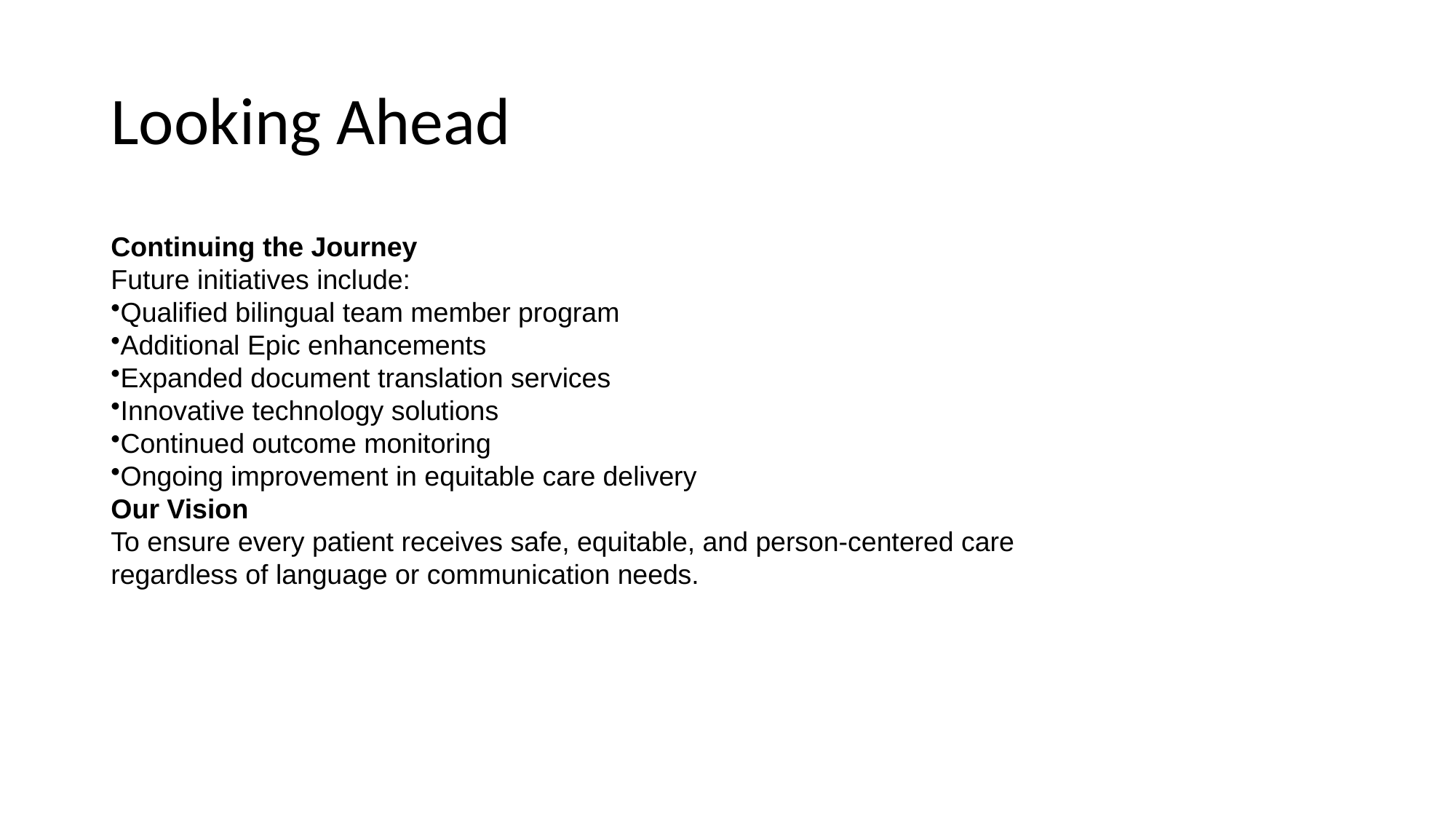

# Looking Ahead
Continuing the Journey
Future initiatives include:
Qualified bilingual team member program
Additional Epic enhancements
Expanded document translation services
Innovative technology solutions
Continued outcome monitoring
Ongoing improvement in equitable care delivery
Our Vision
To ensure every patient receives safe, equitable, and person-centered care regardless of language or communication needs.